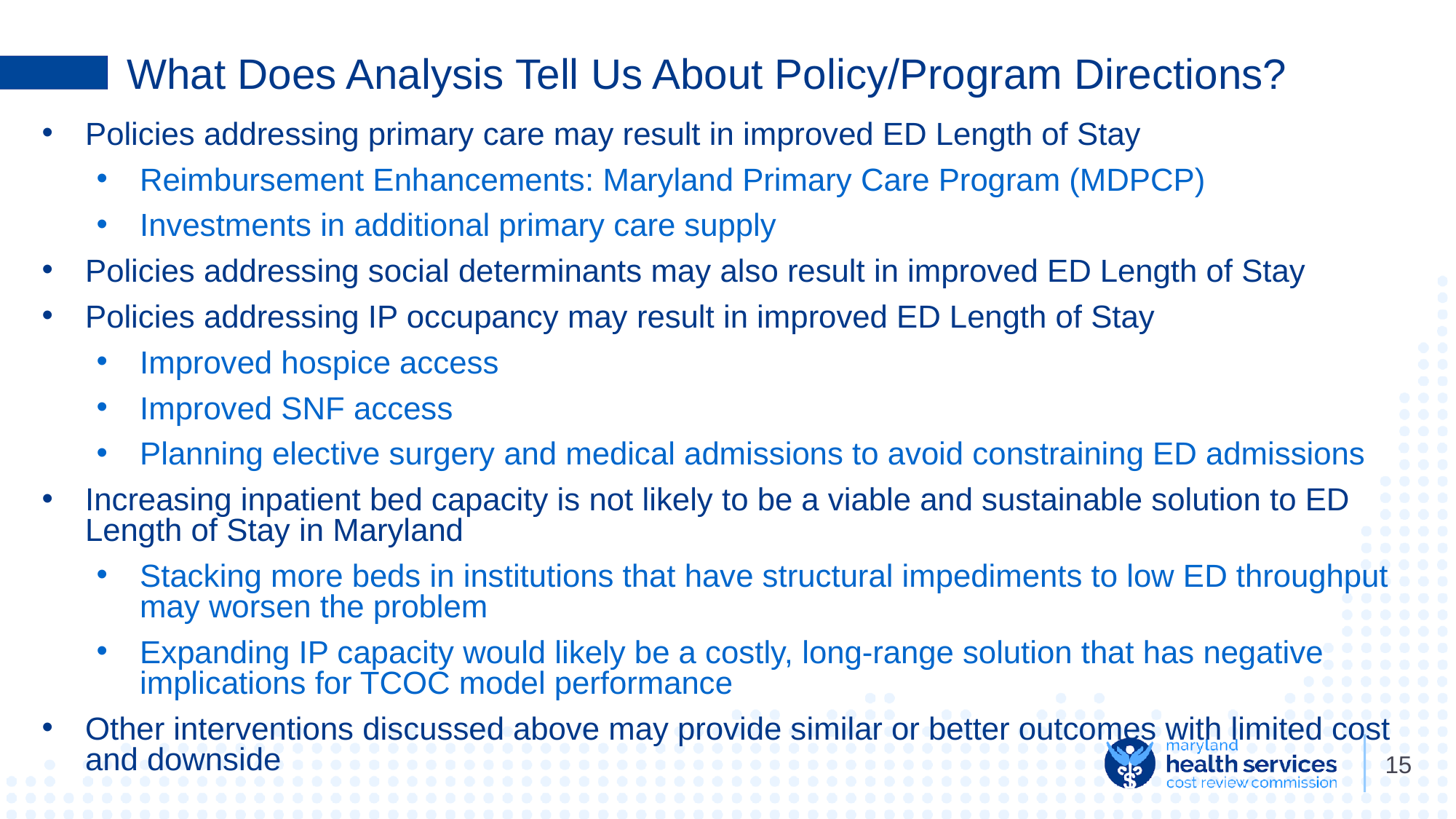

# What Does Analysis Tell Us About Policy/Program Directions?
Policies addressing primary care may result in improved ED Length of Stay
Reimbursement Enhancements: Maryland Primary Care Program (MDPCP)
Investments in additional primary care supply
Policies addressing social determinants may also result in improved ED Length of Stay
Policies addressing IP occupancy may result in improved ED Length of Stay
Improved hospice access
Improved SNF access
Planning elective surgery and medical admissions to avoid constraining ED admissions
Increasing inpatient bed capacity is not likely to be a viable and sustainable solution to ED Length of Stay in Maryland
Stacking more beds in institutions that have structural impediments to low ED throughput may worsen the problem
Expanding IP capacity would likely be a costly, long-range solution that has negative implications for TCOC model performance
Other interventions discussed above may provide similar or better outcomes with limited cost and downside
15